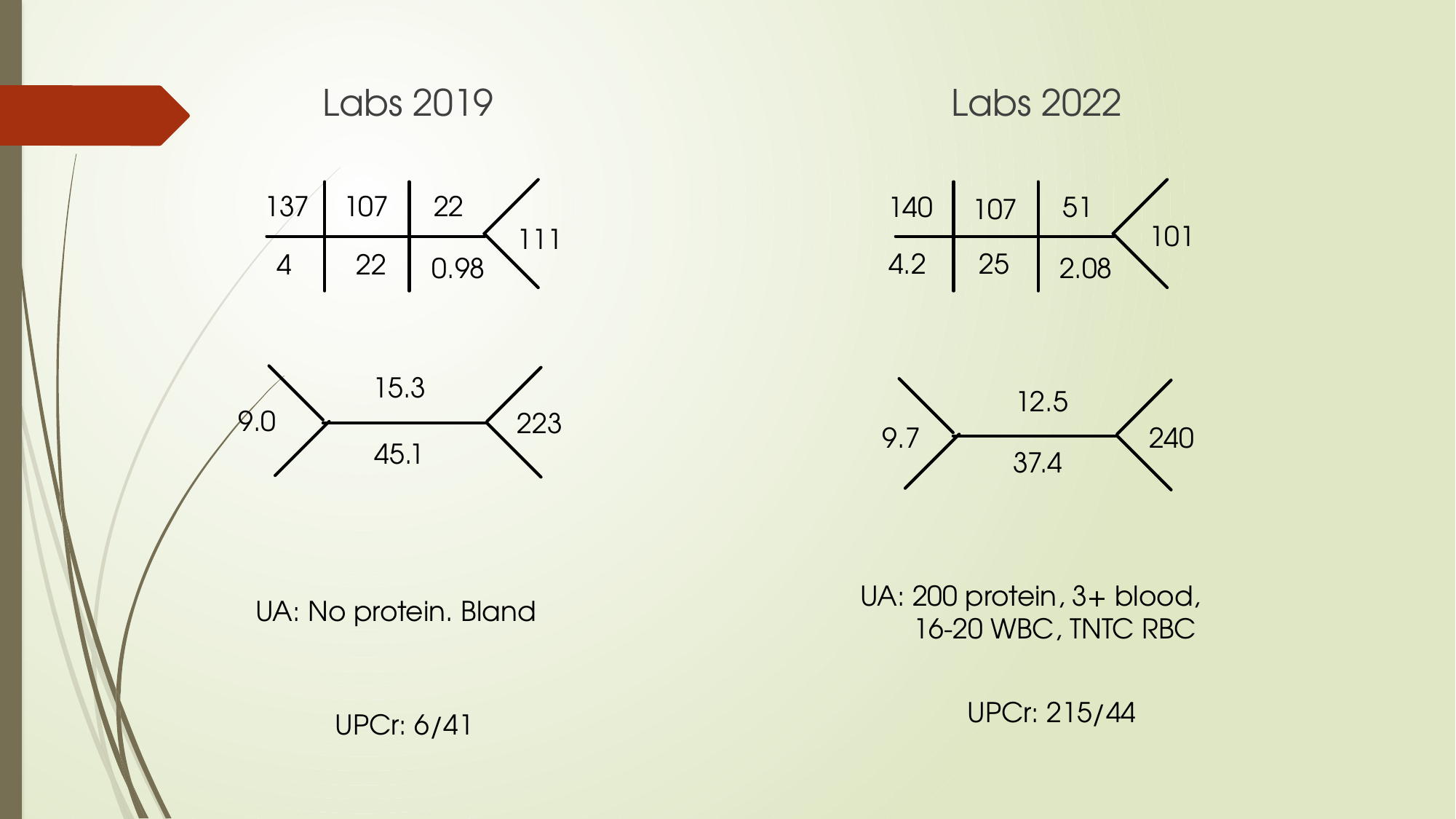

Labs 2019
Labs 2022
137
22
107
140
51
107
101
111
25
4.2
4
22
0.98
2.08
15.3
12.5
9.0
223
9.7
240
45.1
37.4
UA: 200 protein, 3+ blood,
       16-20 WBC, TNTC RBC
UA: No protein. Bland
UPCr: 215/44
UPCr: 6/41